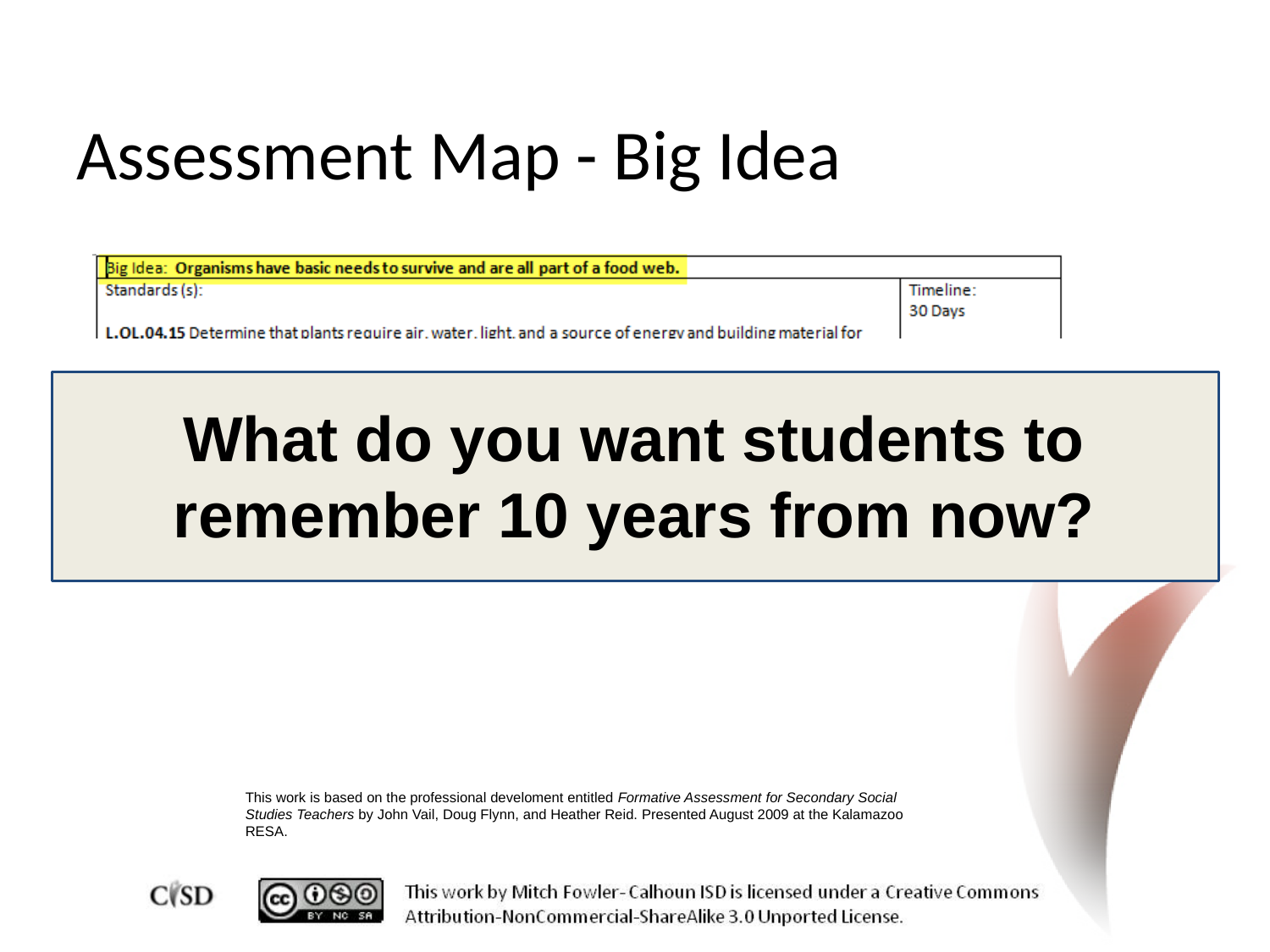

# Assessment Map - Big Idea

What do you want students to remember 10 years from now?
This work is based on the professional develoment entitled Formative Assessment for Secondary Social Studies Teachers by John Vail, Doug Flynn, and Heather Reid. Presented August 2009 at the Kalamazoo RESA.